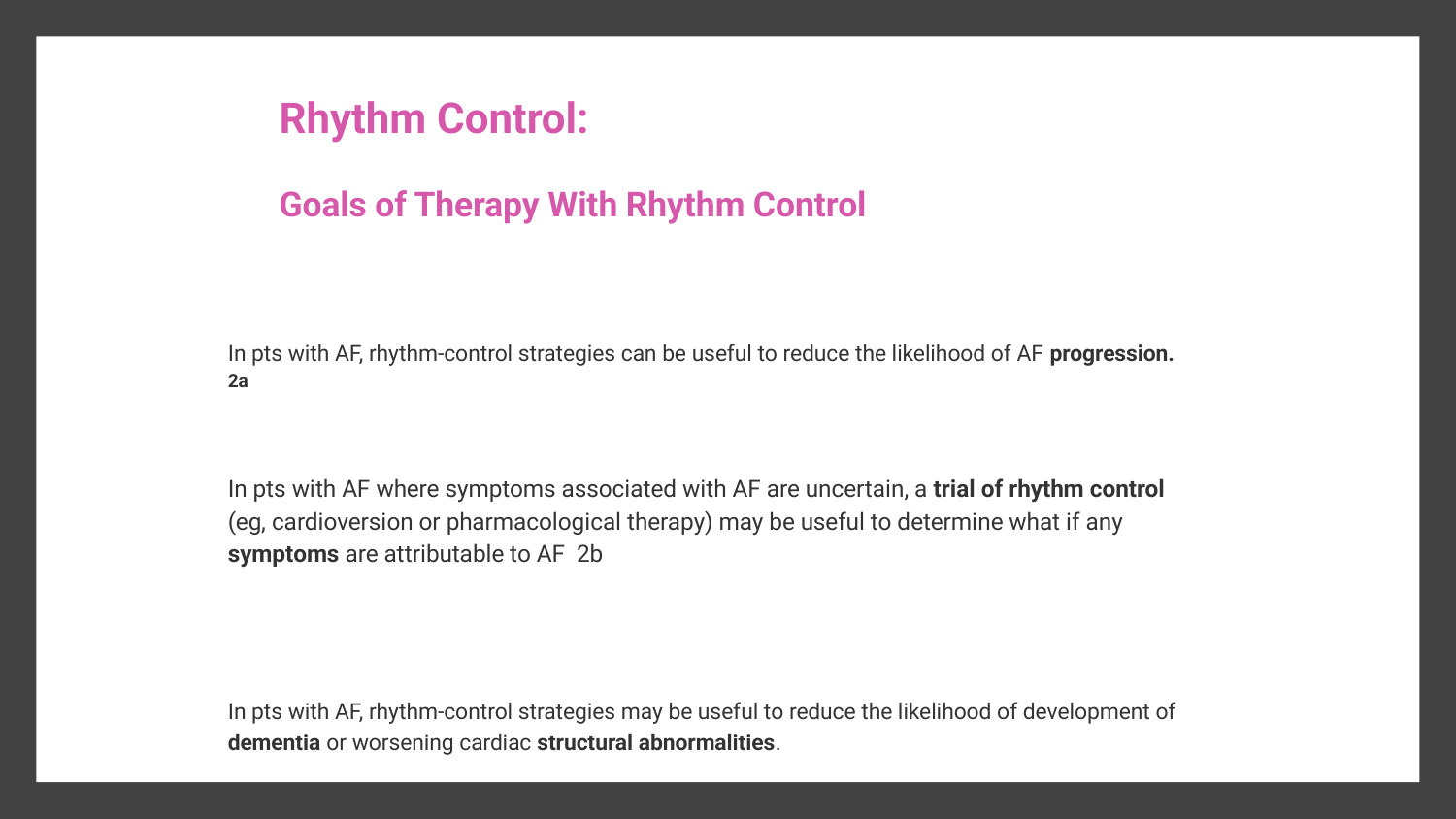

Rhythm Control:
Goals of Therapy With Rhythm Control

In pts with AF, rhythm-control strategies can be useful to reduce the likelihood of AF progression.  2a

In pts with AF where symptoms associated with AF are uncertain, a trial of rhythm control (eg, cardioversion or pharmacological therapy) may be useful to determine what if any symptoms are attributable to AF  2b

In pts with AF, rhythm-control strategies may be useful to reduce the likelihood of development of dementia or worsening cardiac structural abnormalities.